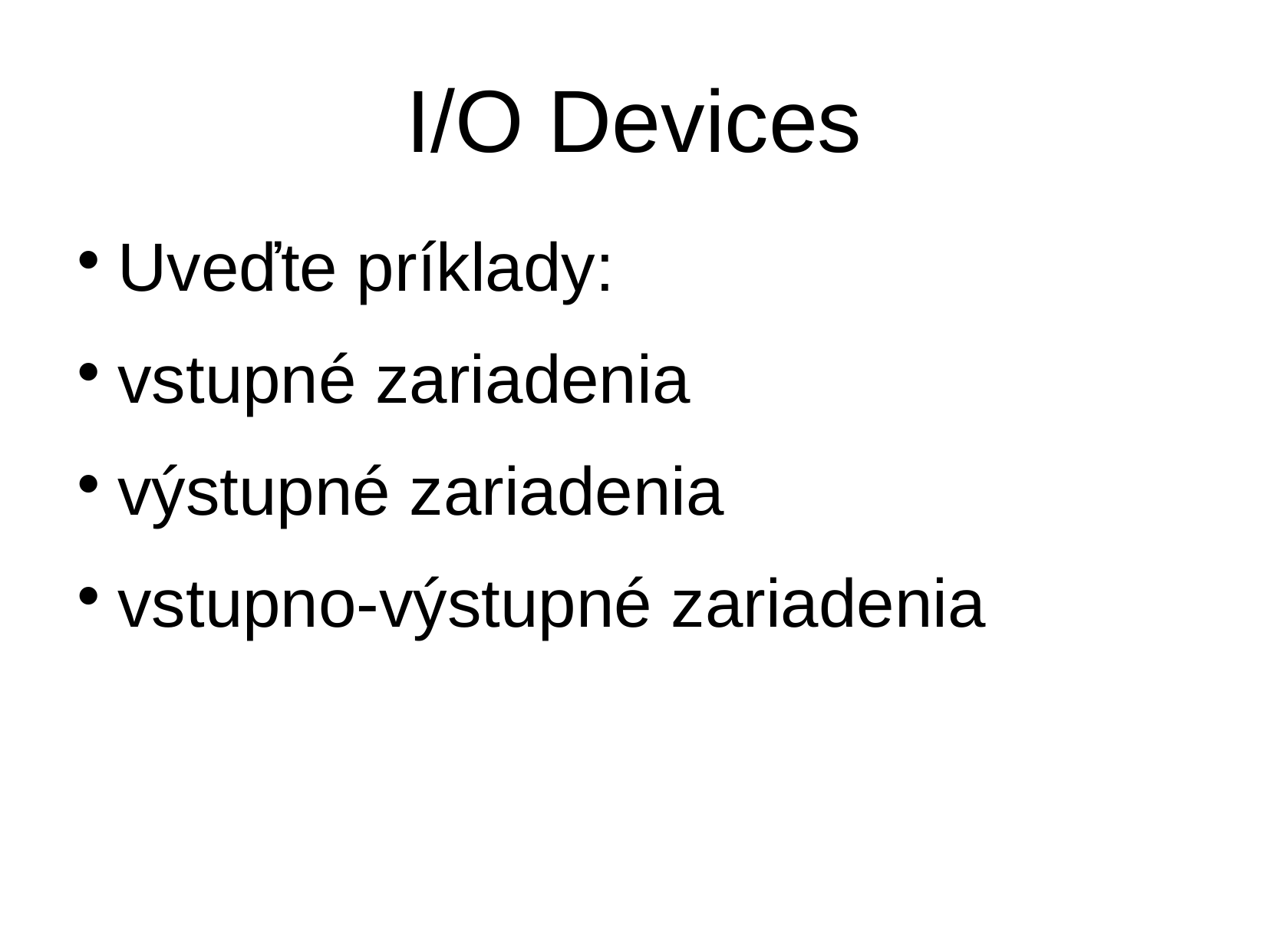

I/O Devices
Uveďte príklady:
vstupné zariadenia
výstupné zariadenia
vstupno-výstupné zariadenia